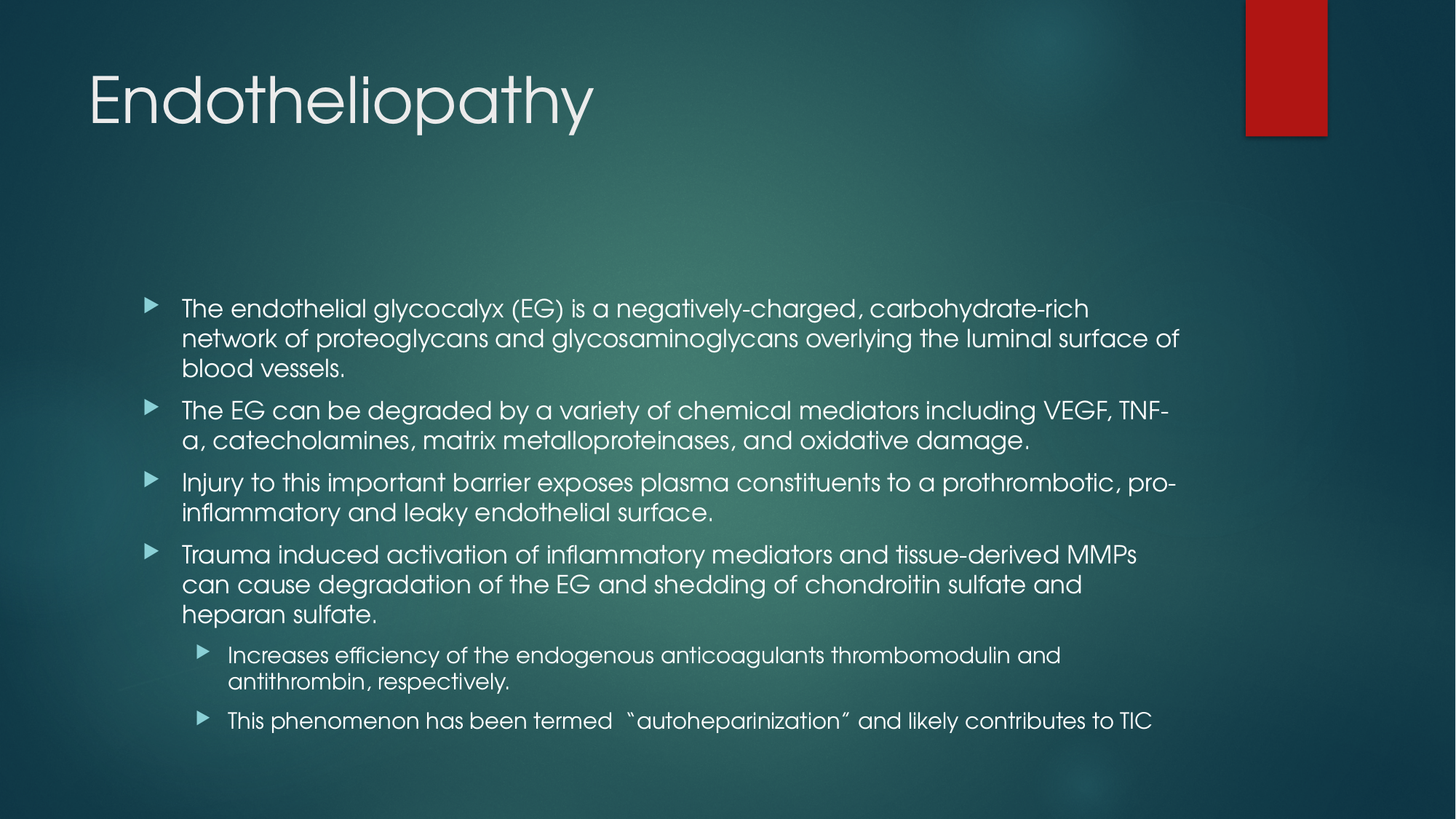

# Endotheliopathy

The endothelial glycocalyx (EG) is a negatively-charged, carbohydrate-rich network of proteoglycans and glycosaminoglycans overlying the luminal surface of blood vessels.
The EG can be degraded by a variety of chemical mediators including VEGF, TNF-a, catecholamines, matrix metalloproteinases, and oxidative damage.
Injury to this important barrier exposes plasma constituents to a prothrombotic, pro-inflammatory and leaky endothelial surface.
Trauma induced activation of inflammatory mediators and tissue-derived MMPs can cause degradation of the EG and shedding of chondroitin sulfate and heparan sulfate.
Increases efficiency of the endogenous anticoagulants thrombomodulin and antithrombin, respectively.
This phenomenon has been termed  “autoheparinization” and likely contributes to TIC